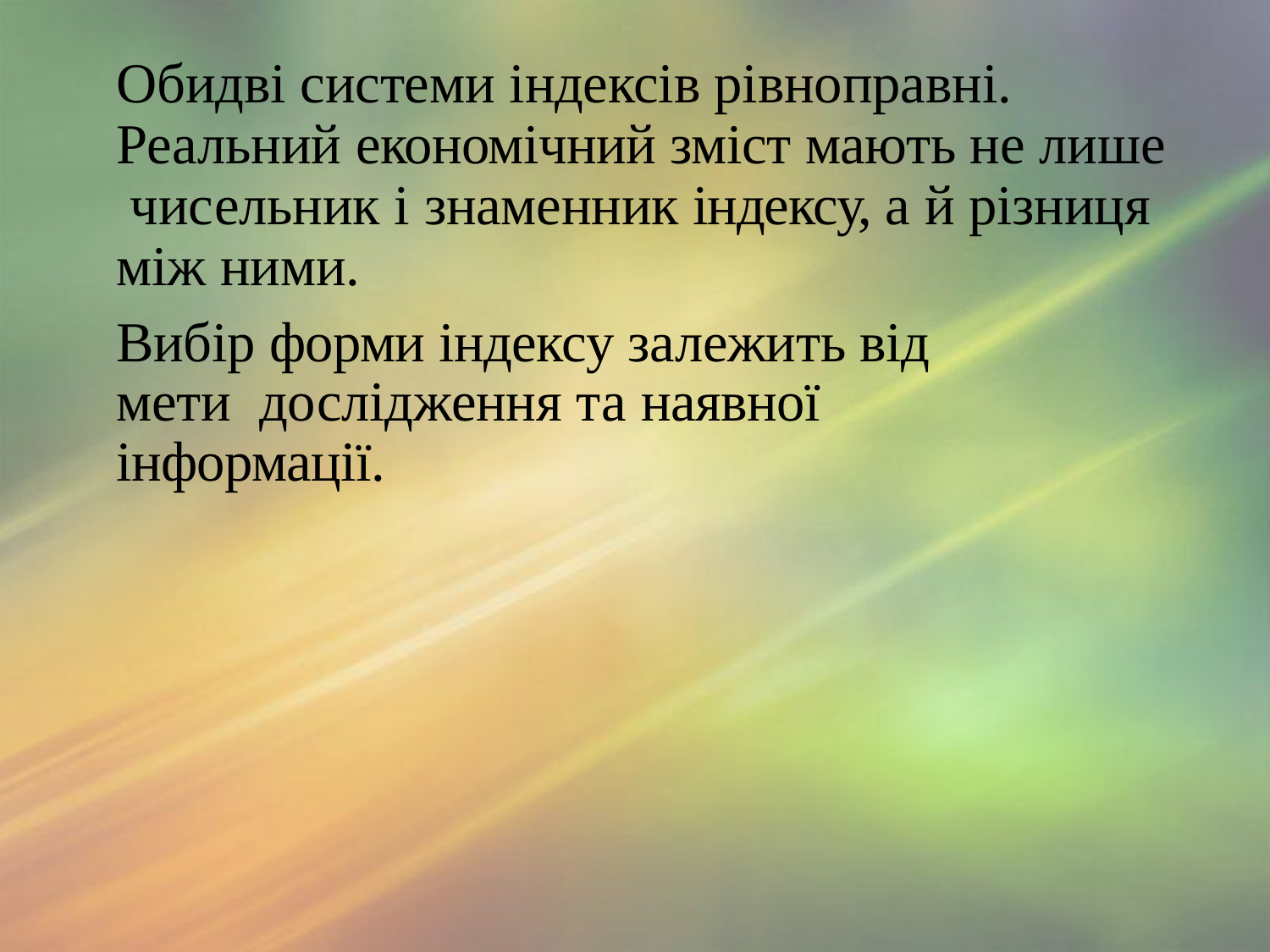

# Обидві системи індексів рівноправні.  Реальний економічний зміст мають не лише  чисельник і знаменник індексу, а й різниця  між ними.
Вибір форми індексу залежить від мети  дослідження та наявної інформації.